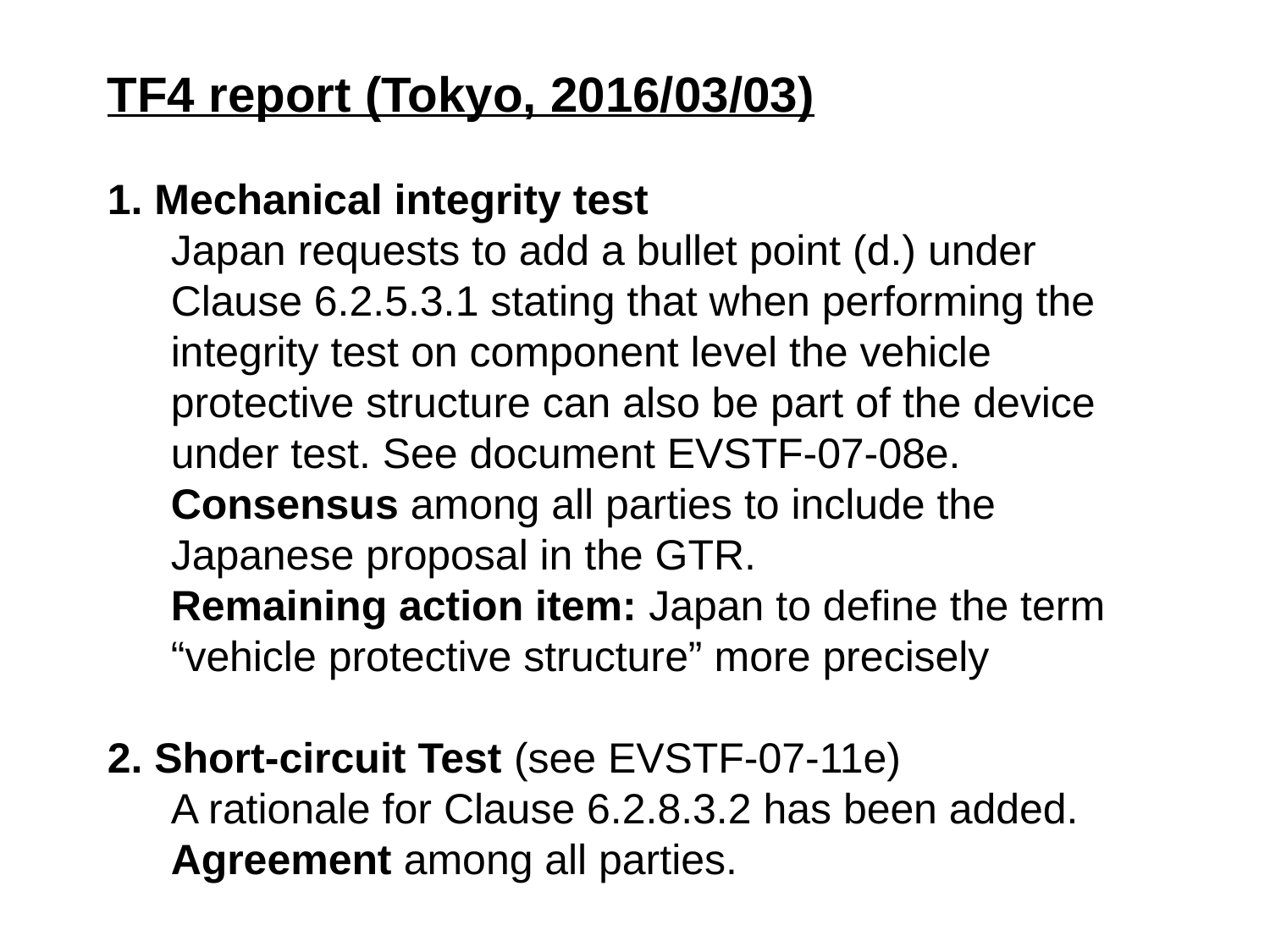

TF4 report (Tokyo, 2016/03/03)

1. Mechanical integrity test
Japan requests to add a bullet point (d.) under Clause 6.2.5.3.1 stating that when performing the integrity test on component level the vehicle protective structure can also be part of the device under test. See document EVSTF-07-08e.
Consensus among all parties to include the Japanese proposal in the GTR.
Remaining action item: Japan to define the term “vehicle protective structure” more precisely

2. Short-circuit Test (see EVSTF-07-11e)
A rationale for Clause 6.2.8.3.2 has been added.
Agreement among all parties.